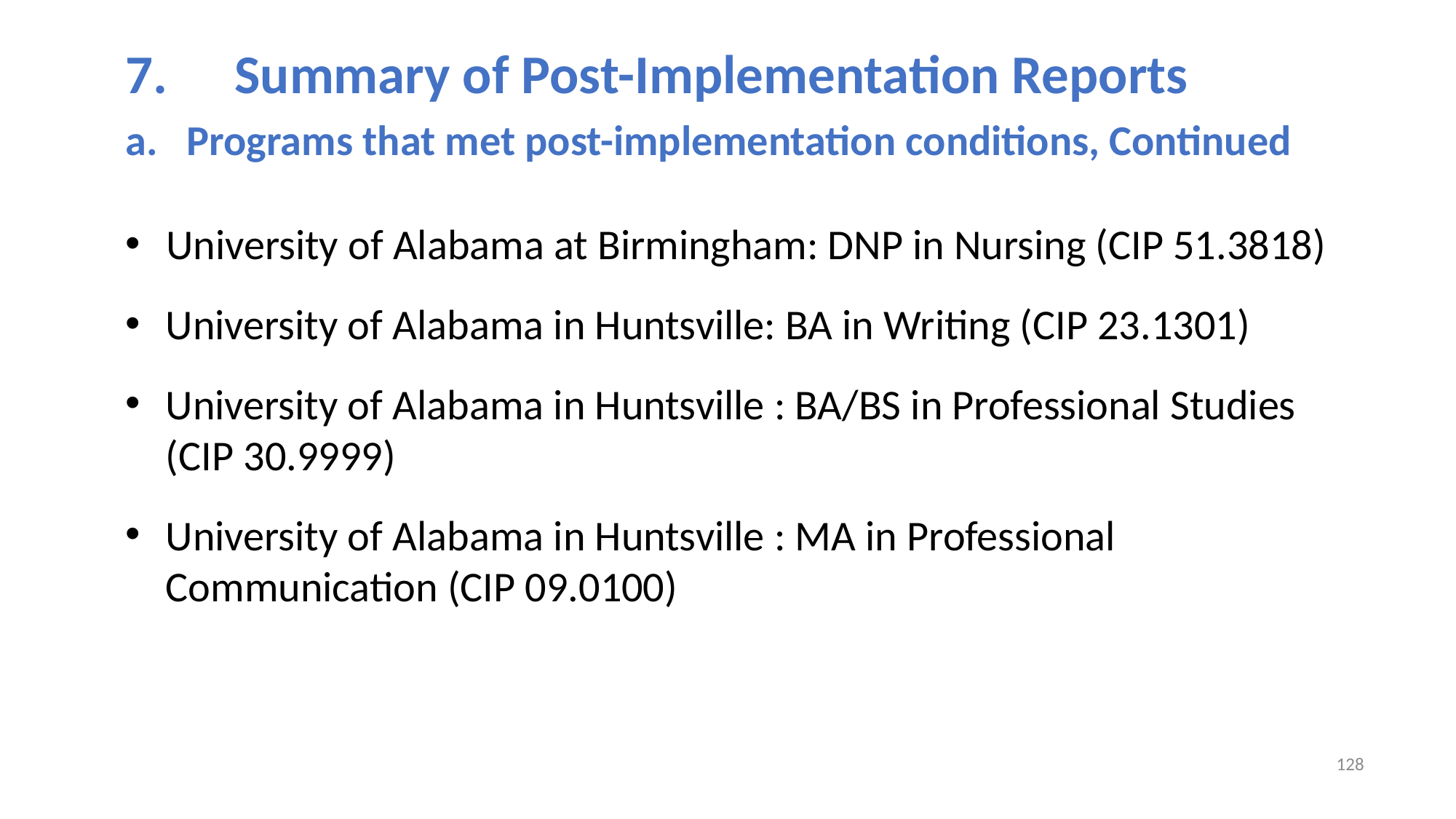

7.	Summary of Post-Implementation Reports
Programs that met post-implementation conditions, Continued

University of Alabama at Birmingham: DNP in Nursing (CIP 51.3818)

University of Alabama in Huntsville: BA in Writing (CIP 23.1301)

University of Alabama in Huntsville : BA/BS in Professional Studies
(CIP 30.9999)

University of Alabama in Huntsville : MA in Professional Communication (CIP 09.0100)

128